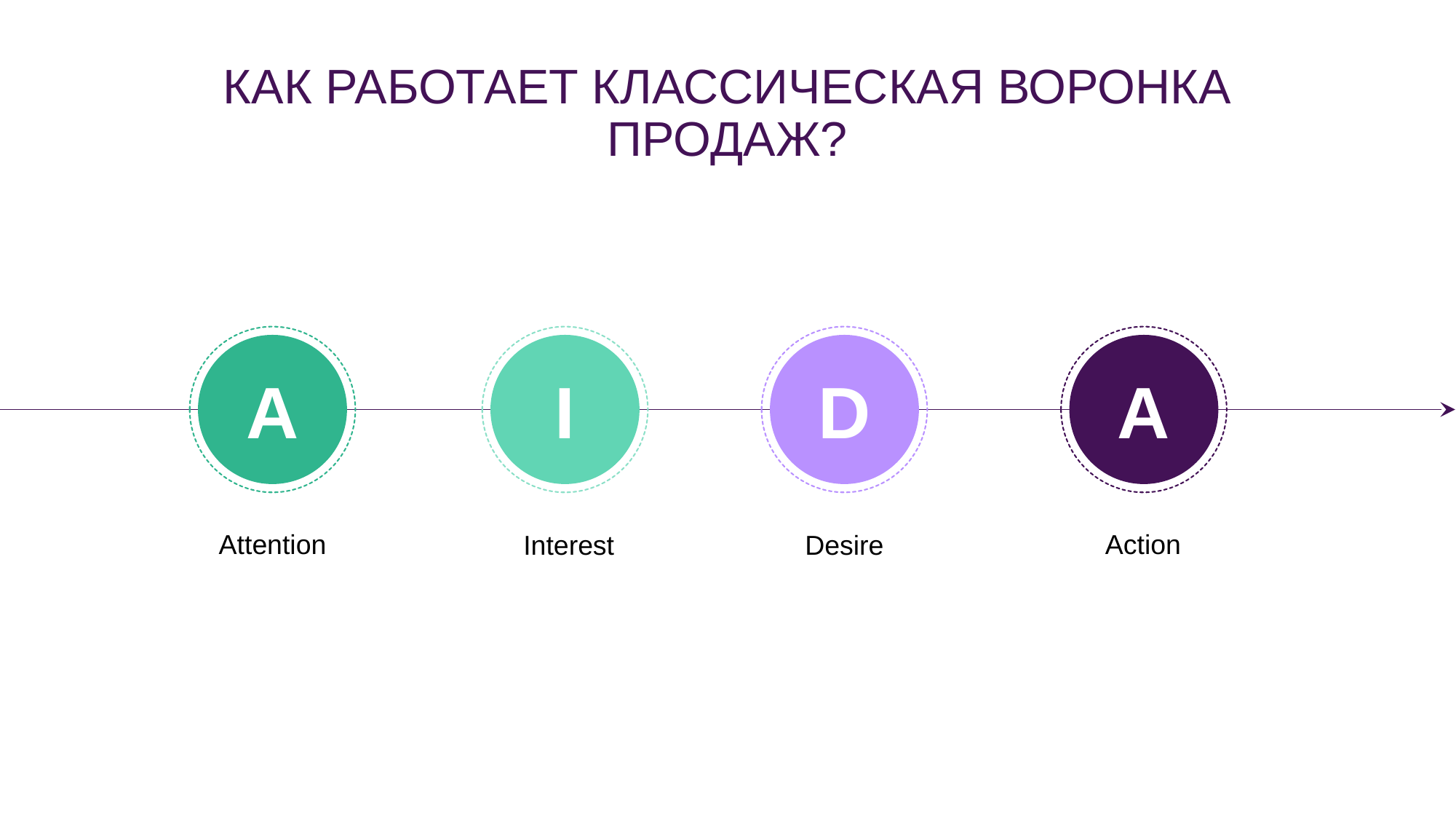

# КАК РАБОТАЕТ КЛАССИЧЕСКАЯ ВОРОНКА ПРОДАЖ?

A
I
D
A
Attention
Action
 Interest
Desire